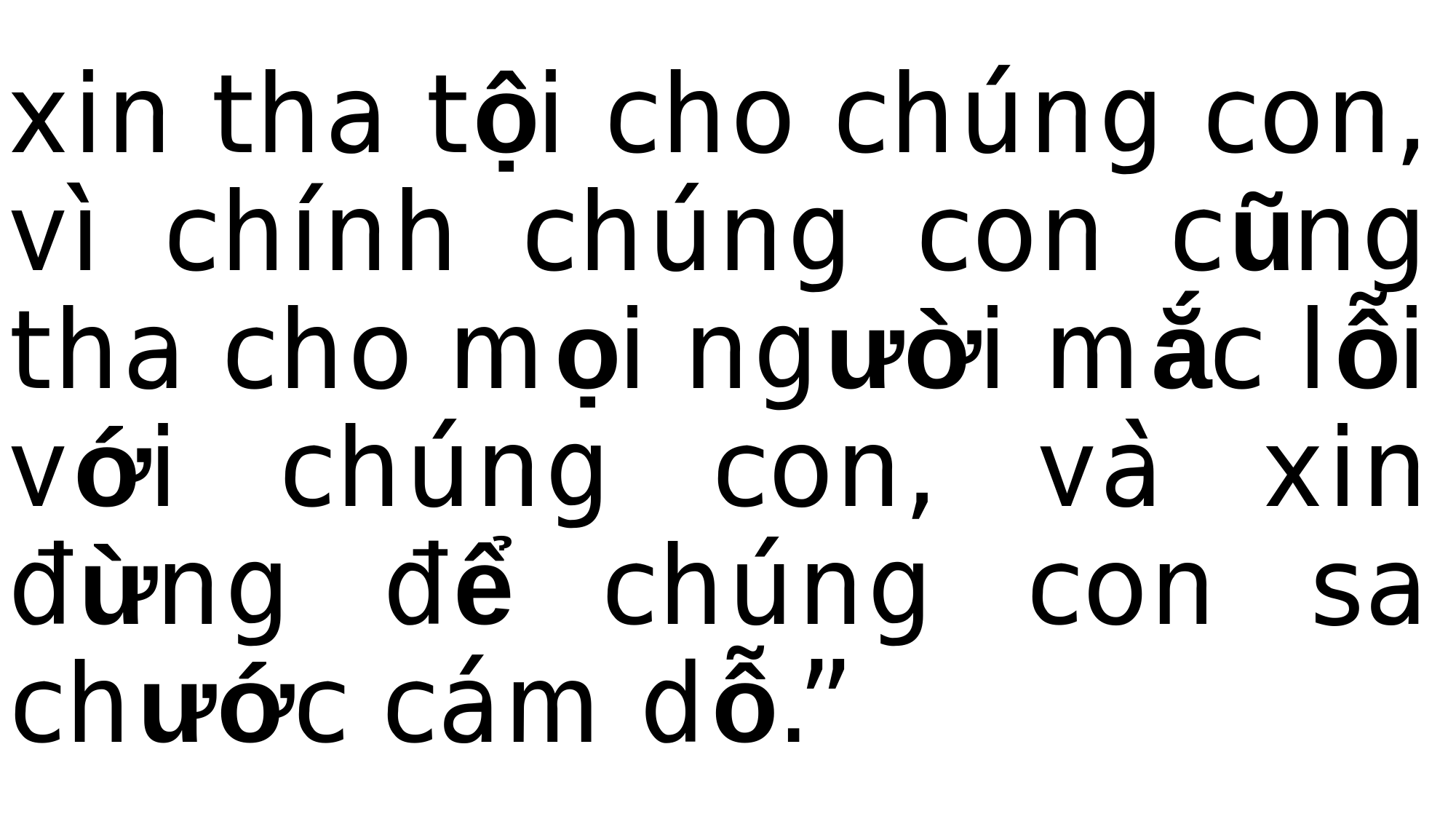

# xin tha tội cho chúng con, vì chính chúng con cũng tha cho mọi người mắc lỗi với chúng con, và xin đừng để chúng con sa chước cám dỗ.”